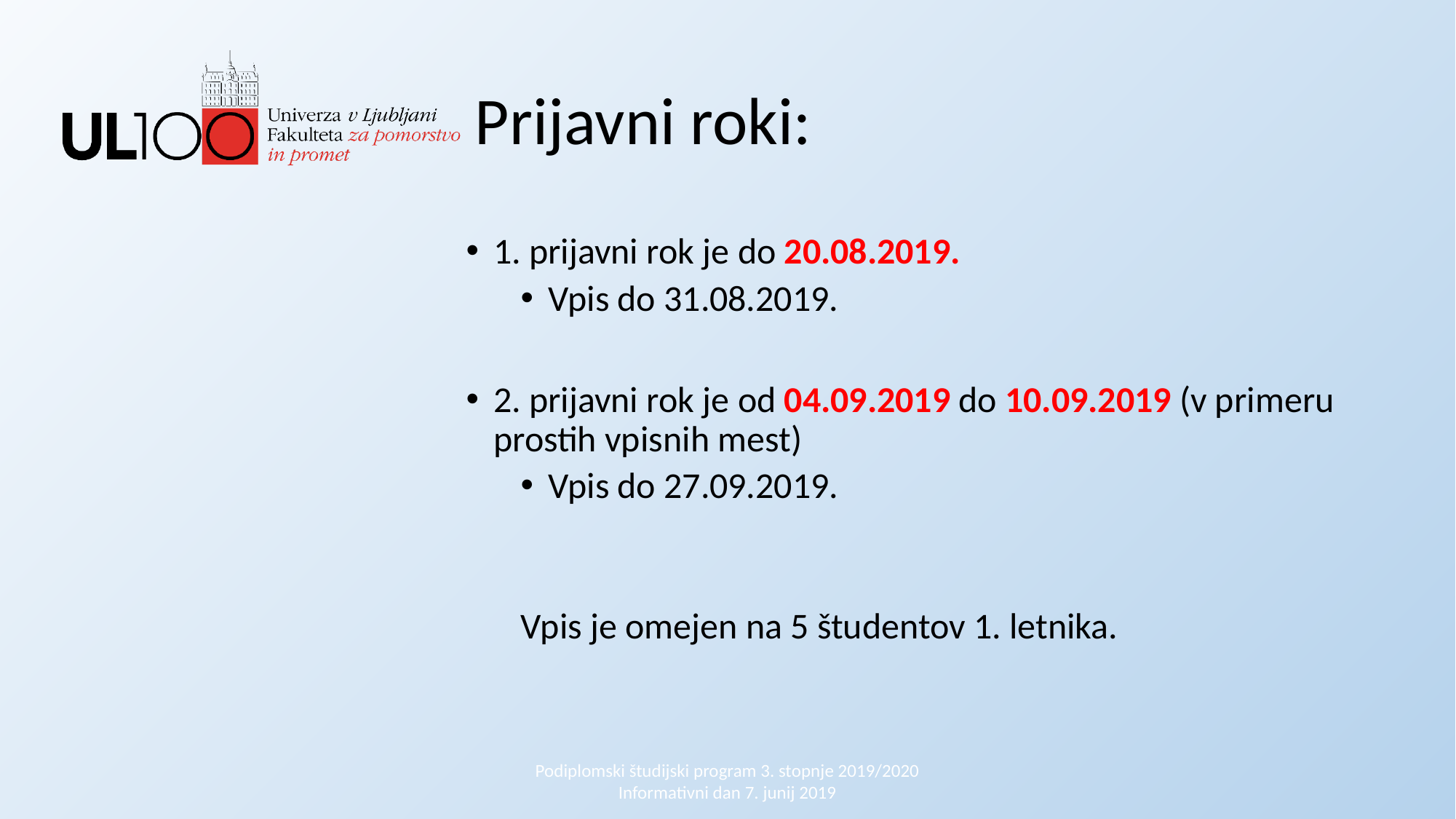

Prijavni roki:
1. prijavni rok je do 20.08.2019.
Vpis do 31.08.2019.

2. prijavni rok je od 04.09.2019 do 10.09.2019 (v primeru prostih vpisnih mest)
Vpis do 27.09.2019.

Vpis je omejen na 5 študentov 1. letnika.

Podiplomski študijski program 3. stopnje 2019/2020 Informativni dan 7. junij 2019